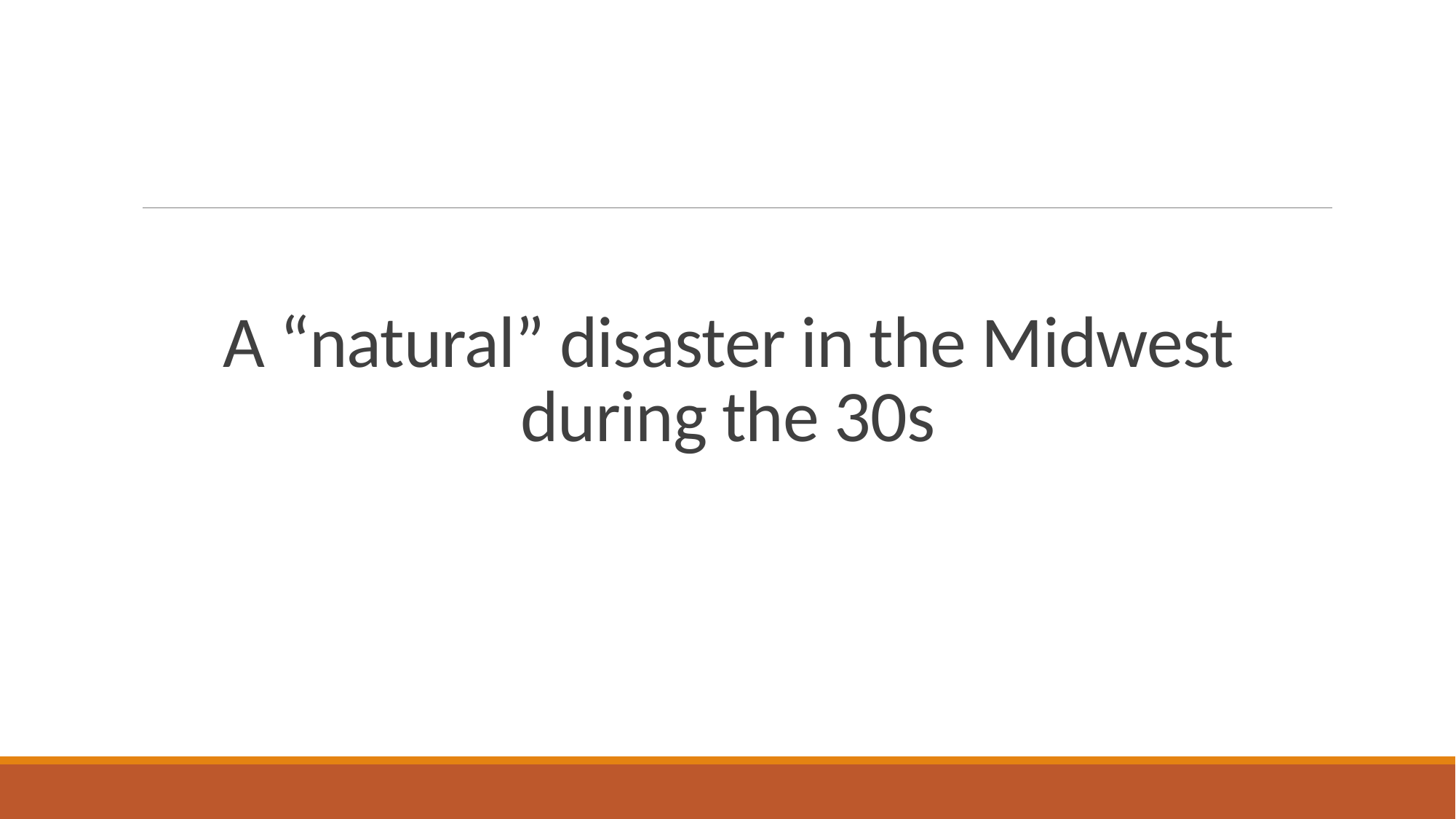

# A “natural” disaster in the Midwest during the 30s